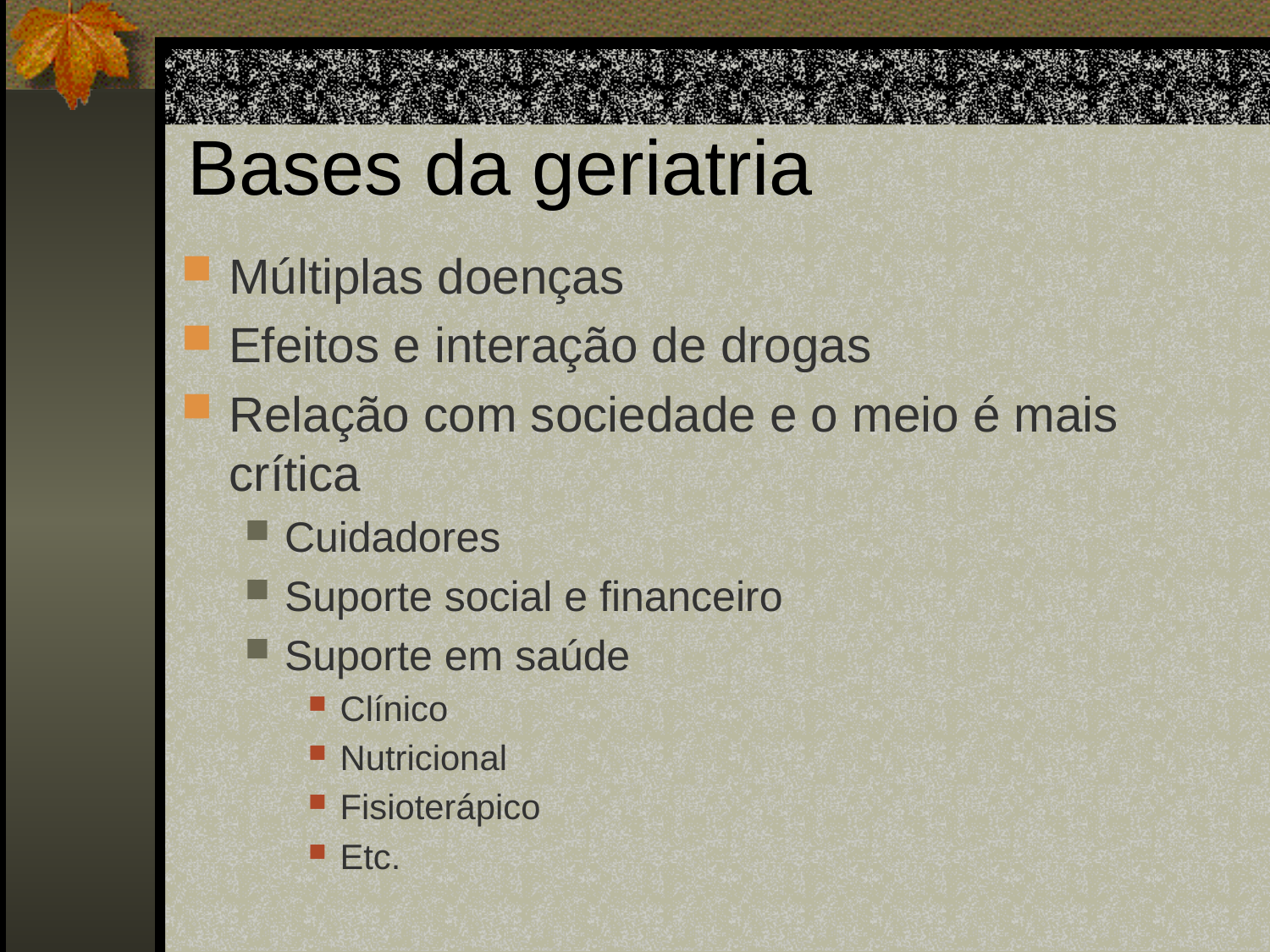

# Bases da geriatria
Múltiplas doenças
Efeitos e interação de drogas
Relação com sociedade e o meio é mais crítica
Cuidadores
Suporte social e financeiro
Suporte em saúde
Clínico
Nutricional
Fisioterápico
Etc.